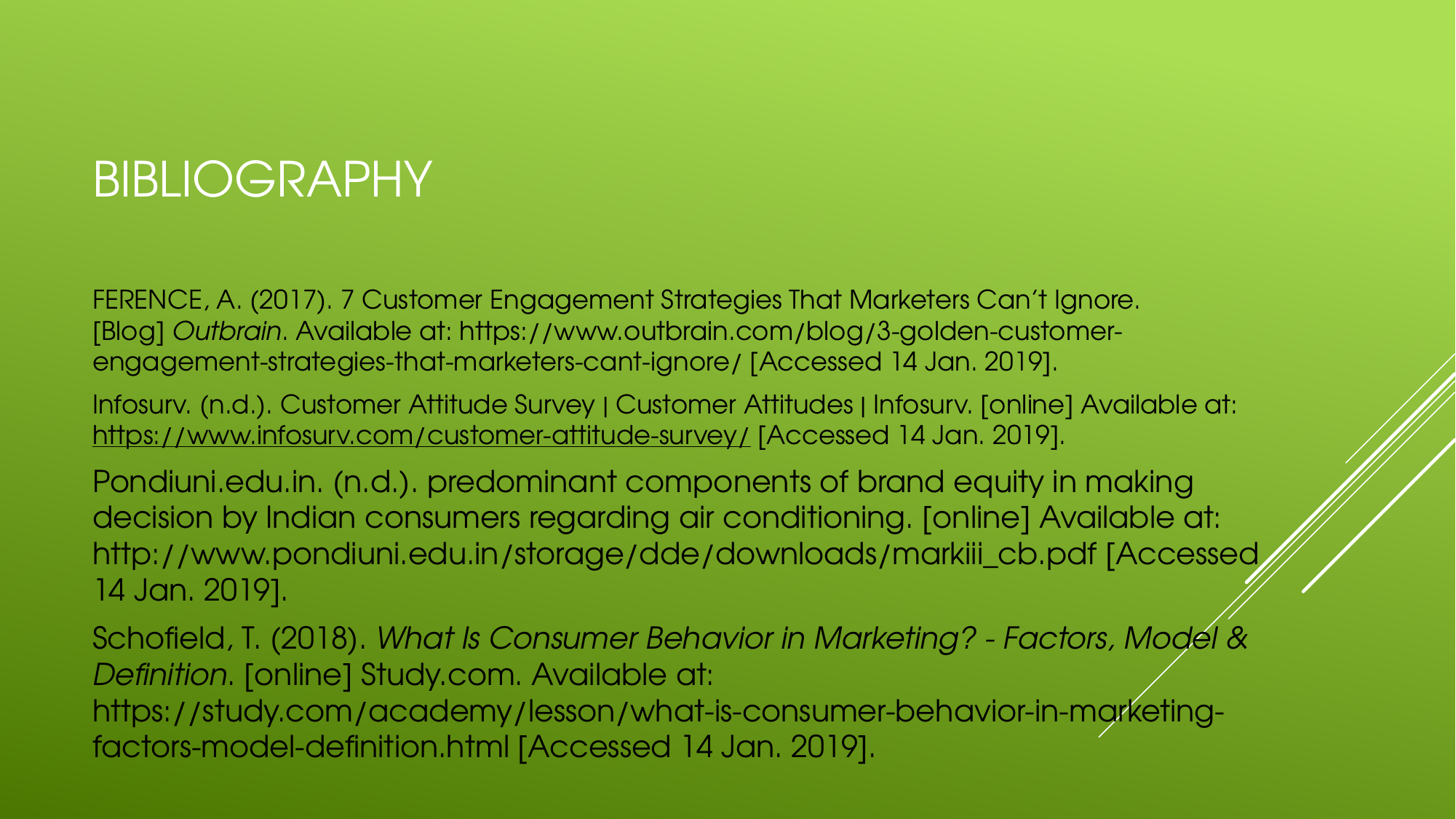

# bibliography
FERENCE, A. (2017). 7 Customer Engagement Strategies That Marketers Can’t Ignore. [Blog] Outbrain. Available at: https://www.outbrain.com/blog/3-golden-customer-engagement-strategies-that-marketers-cant-ignore/ [Accessed 14 Jan. 2019].
Infosurv. (n.d.). Customer Attitude Survey | Customer Attitudes | Infosurv. [online] Available at: https://www.infosurv.com/customer-attitude-survey/ [Accessed 14 Jan. 2019].
Pondiuni.edu.in. (n.d.). predominant components of brand equity in making decision by Indian consumers regarding air conditioning. [online] Available at: http://www.pondiuni.edu.in/storage/dde/downloads/markiii_cb.pdf [Accessed 14 Jan. 2019].
Schofield, T. (2018). What Is Consumer Behavior in Marketing? - Factors, Model & Definition. [online] Study.com. Available at: https://study.com/academy/lesson/what-is-consumer-behavior-in-marketing-factors-model-definition.html [Accessed 14 Jan. 2019].